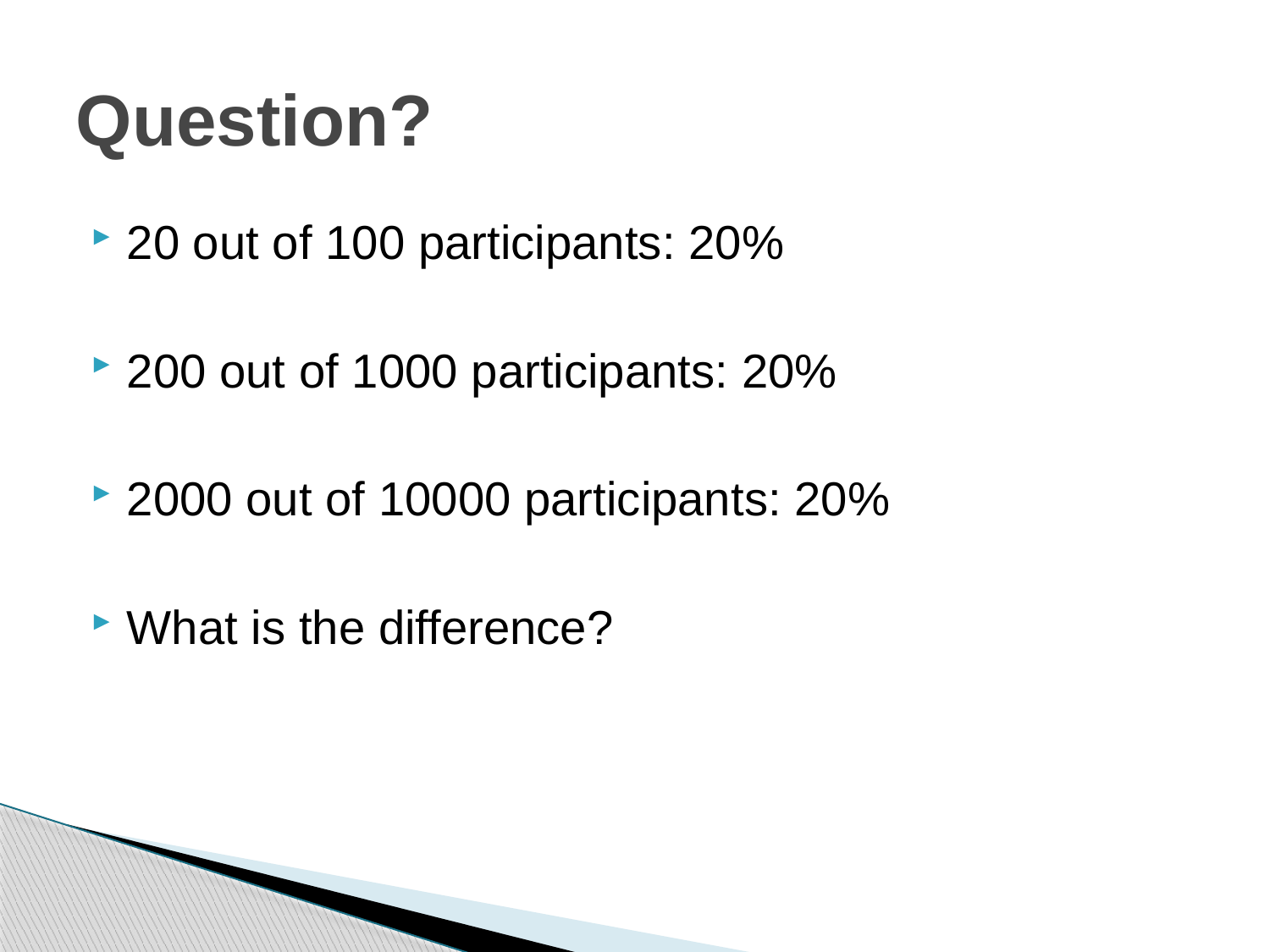

# Question?
20 out of 100 participants: 20%

200 out of 1000 participants: 20%

2000 out of 10000 participants: 20%

What is the difference?